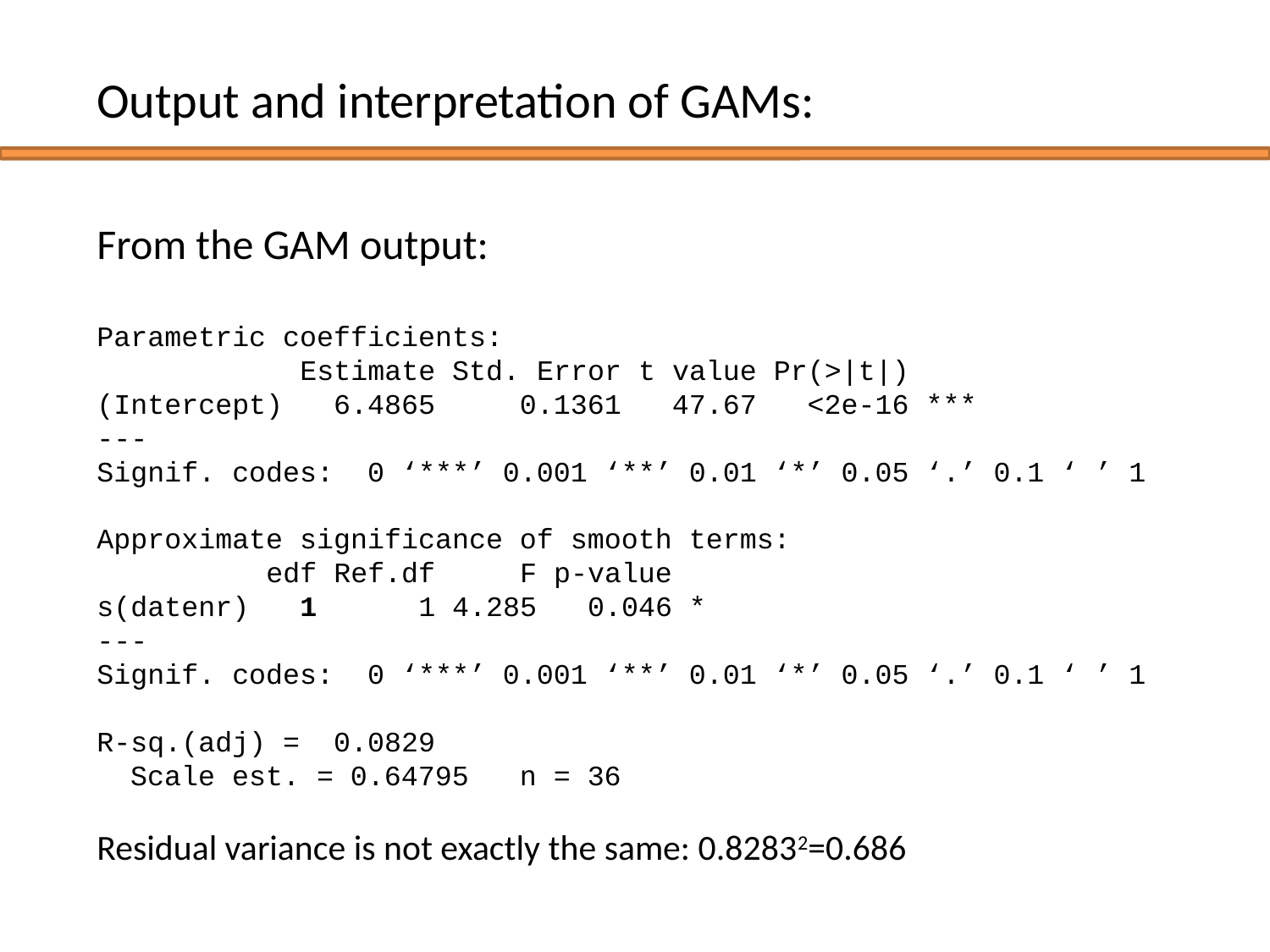

Output and interpretation of GAMs:

From the GAM output:

Parametric coefficients:
            Estimate Std. Error t value Pr(>|t|)
(Intercept)   6.4865     0.1361   47.67   <2e-16 ***
---
Signif. codes:  0 ‘***’ 0.001 ‘**’ 0.01 ‘*’ 0.05 ‘.’ 0.1 ‘ ’ 1

Approximate significance of smooth terms:
          edf Ref.df     F p-value
s(datenr)   1      1 4.285   0.046 *
---
Signif. codes:  0 ‘***’ 0.001 ‘**’ 0.01 ‘*’ 0.05 ‘.’ 0.1 ‘ ’ 1

R-sq.(adj) =  0.0829
  Scale est. = 0.64795   n = 36

Residual variance is not exactly the same: 0.82832=0.686